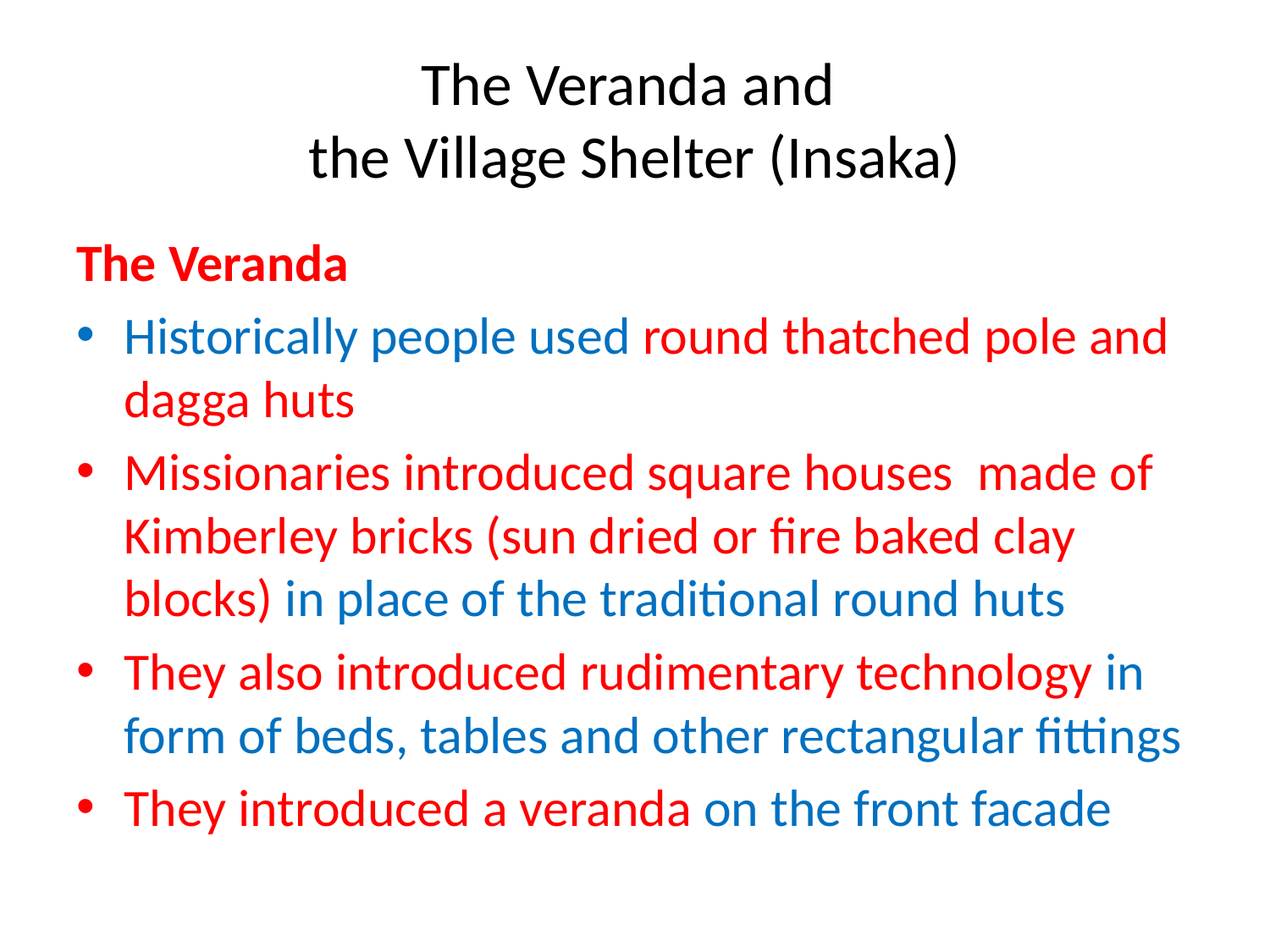

# The Veranda and the Village Shelter (Insaka)
The Veranda
Historically people used round thatched pole and dagga huts
Missionaries introduced square houses  made of Kimberley bricks (sun dried or fire baked clay blocks) in place of the traditional round huts
They also introduced rudimentary technology in form of beds, tables and other rectangular fittings
They introduced a veranda on the front facade